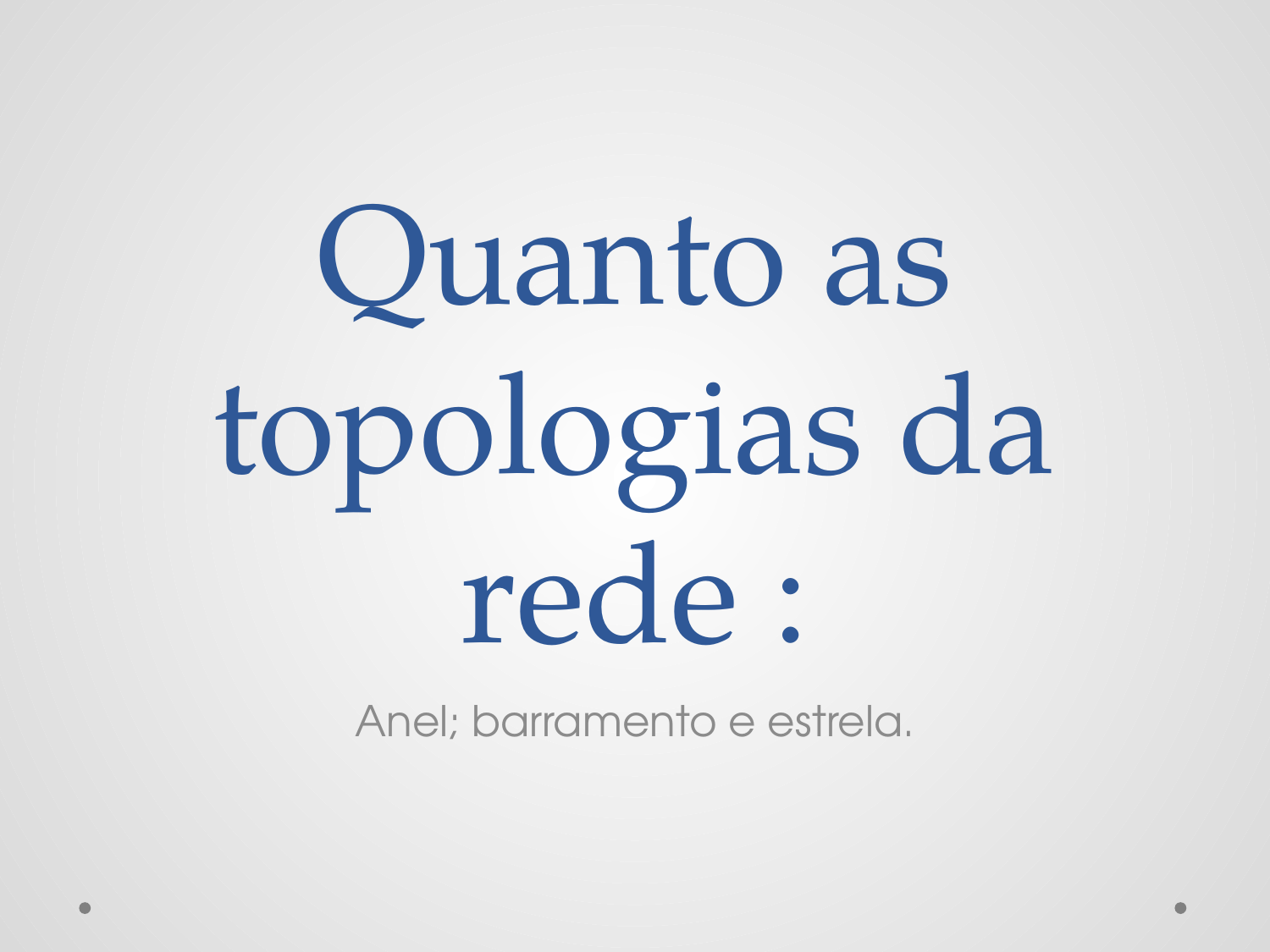

# Quanto as topologias da rede :
Anel; barramento e estrela.